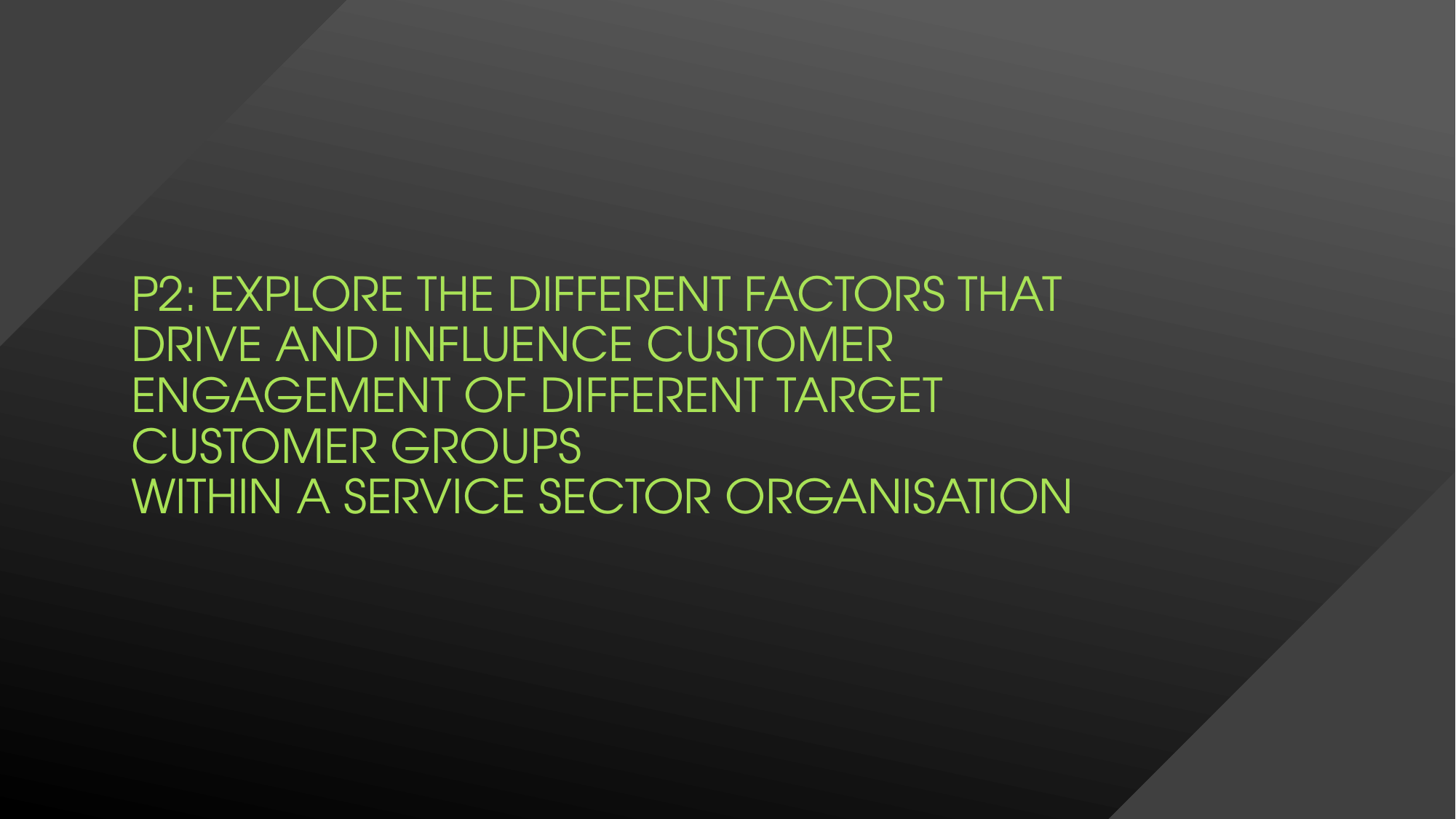

# P2: Explore the different factors that drive and influence customer engagement of different target customer groups within a service sector organisation